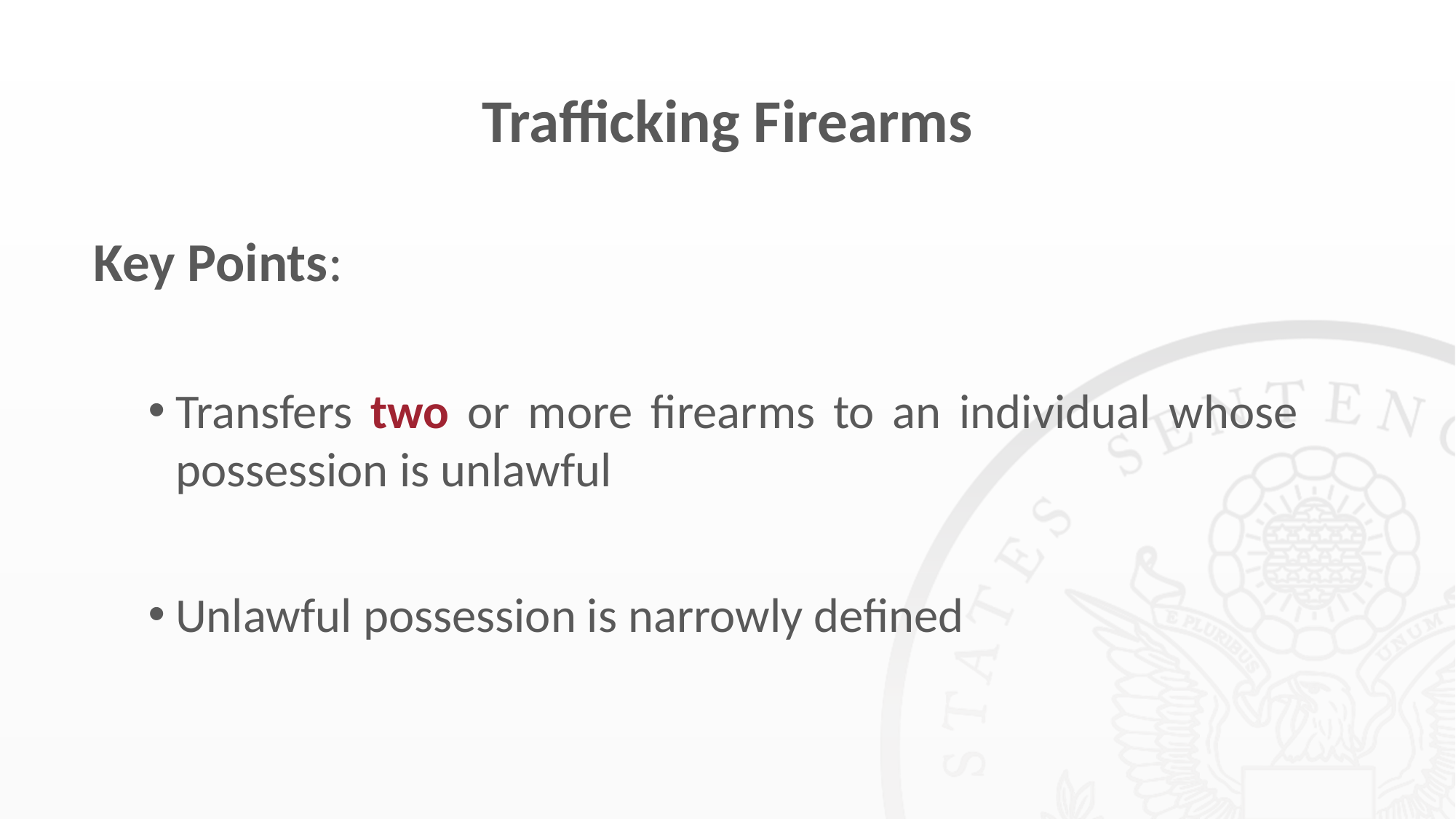

# Trafficking Firearms
Key Points:

Transfers two or more firearms to an individual whose possession is unlawful

Unlawful possession is narrowly defined